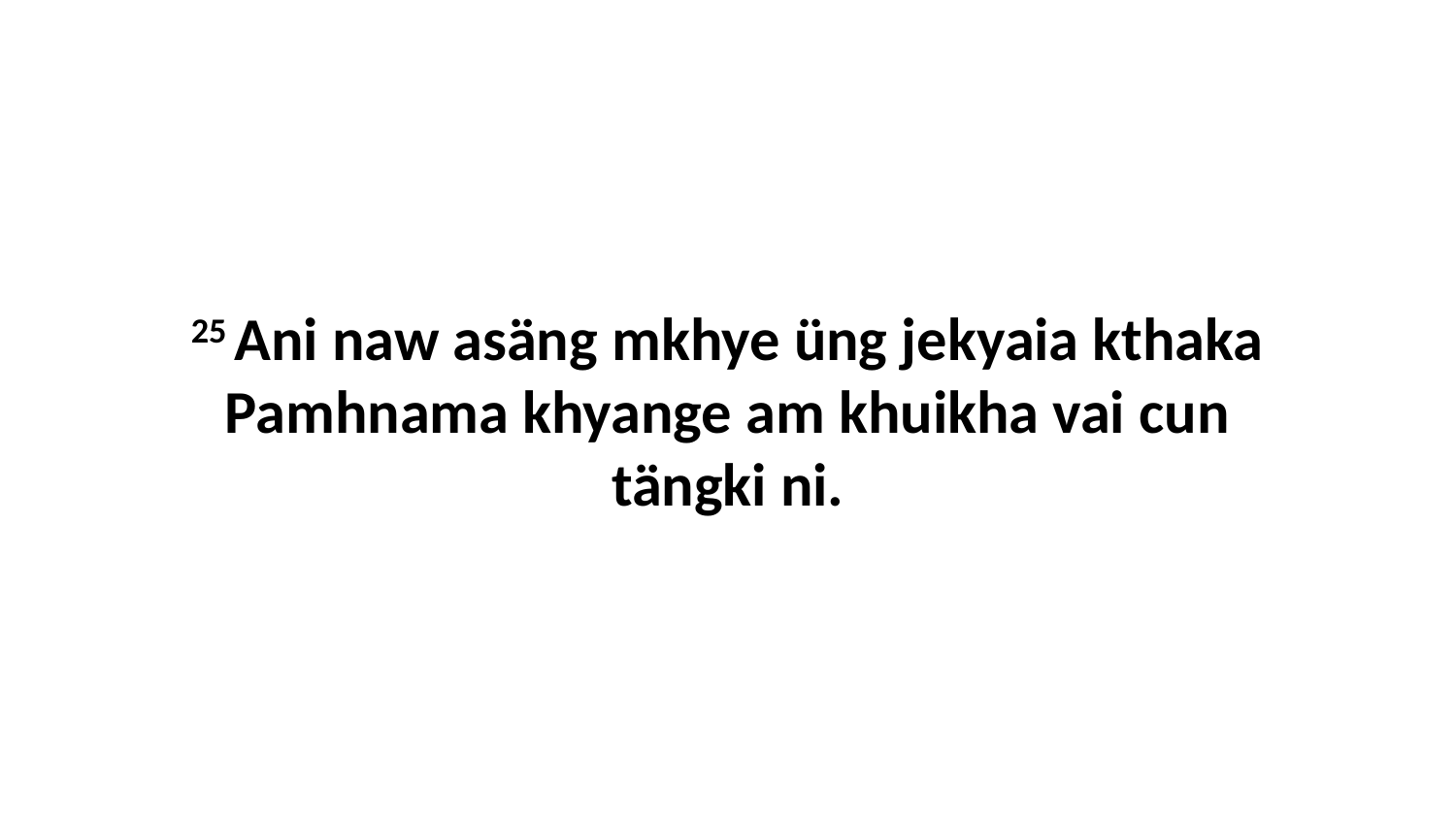

25 Ani naw asäng mkhye üng jekyaia kthaka Pamhnama khyange am khuikha vai cun tängki ni.